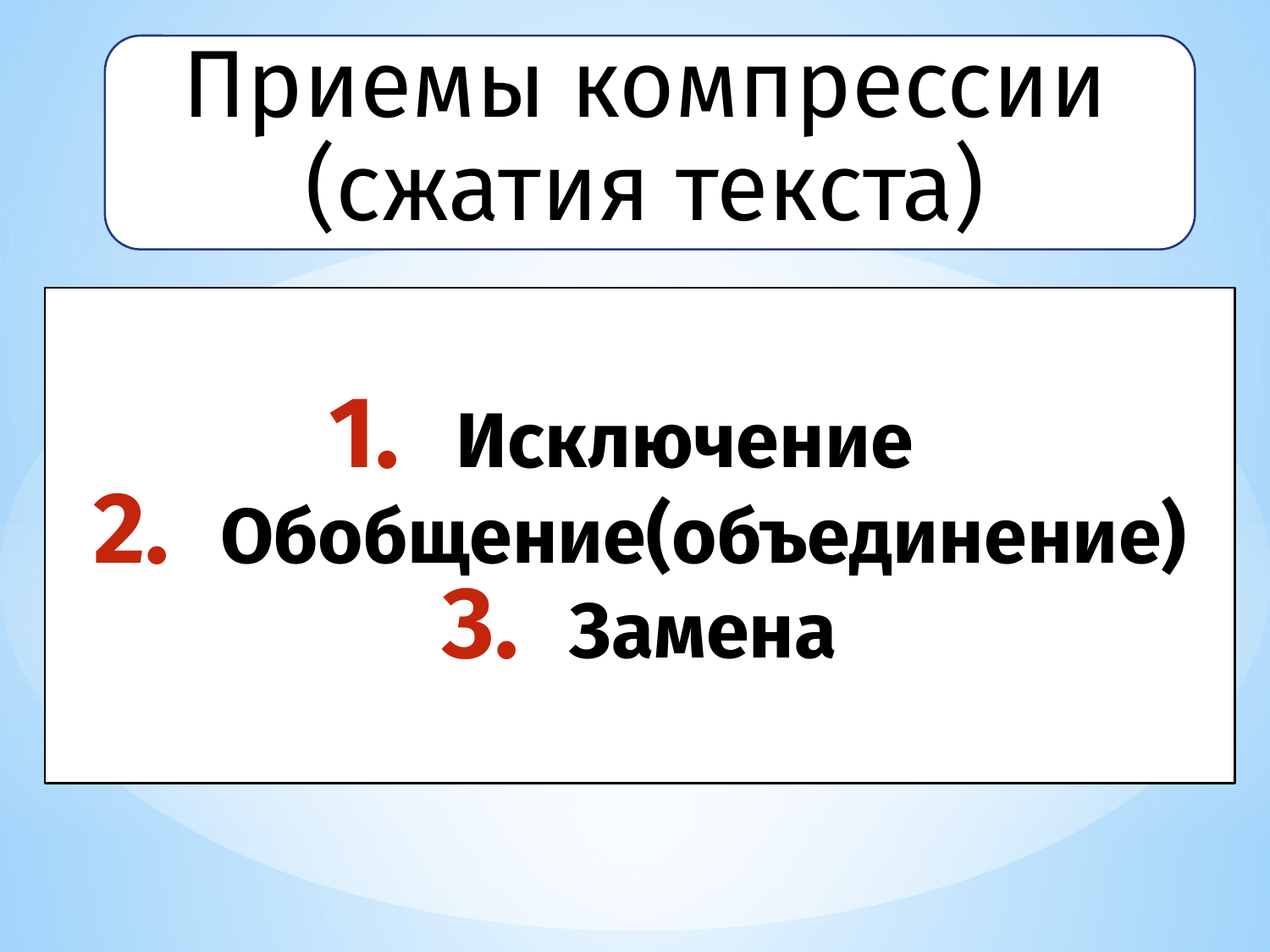

Приемы компрессии (сжатия текста)

Исключение
Обобщение(объединение)
Замена